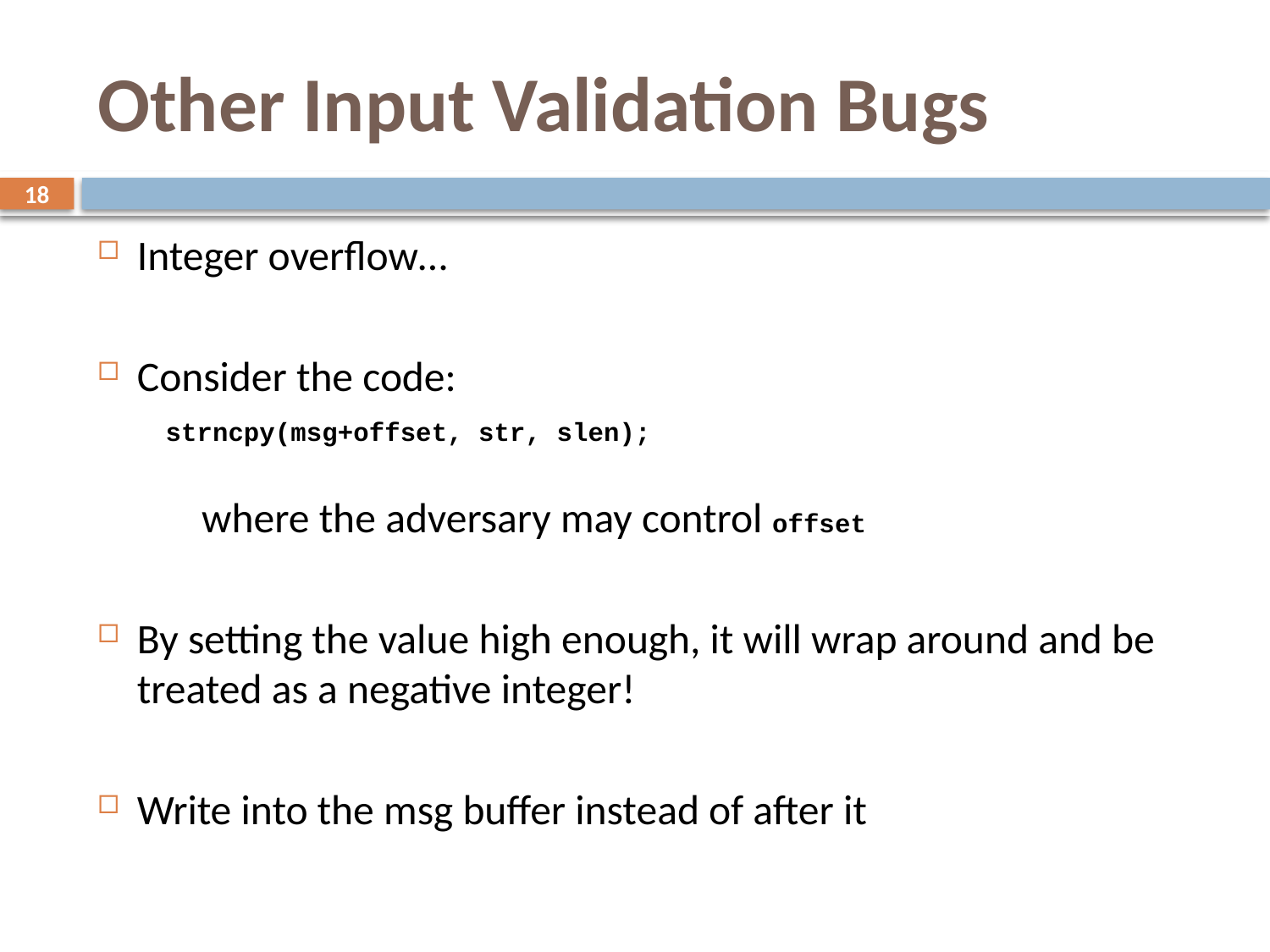

# Other Input Validation Bugs
18
Integer overflow…

Consider the code:
   strncpy(msg+offset, str, slen);
	where the adversary may control offset

By setting the value high enough, it will wrap around and be treated as a negative integer!

Write into the msg buffer instead of after it